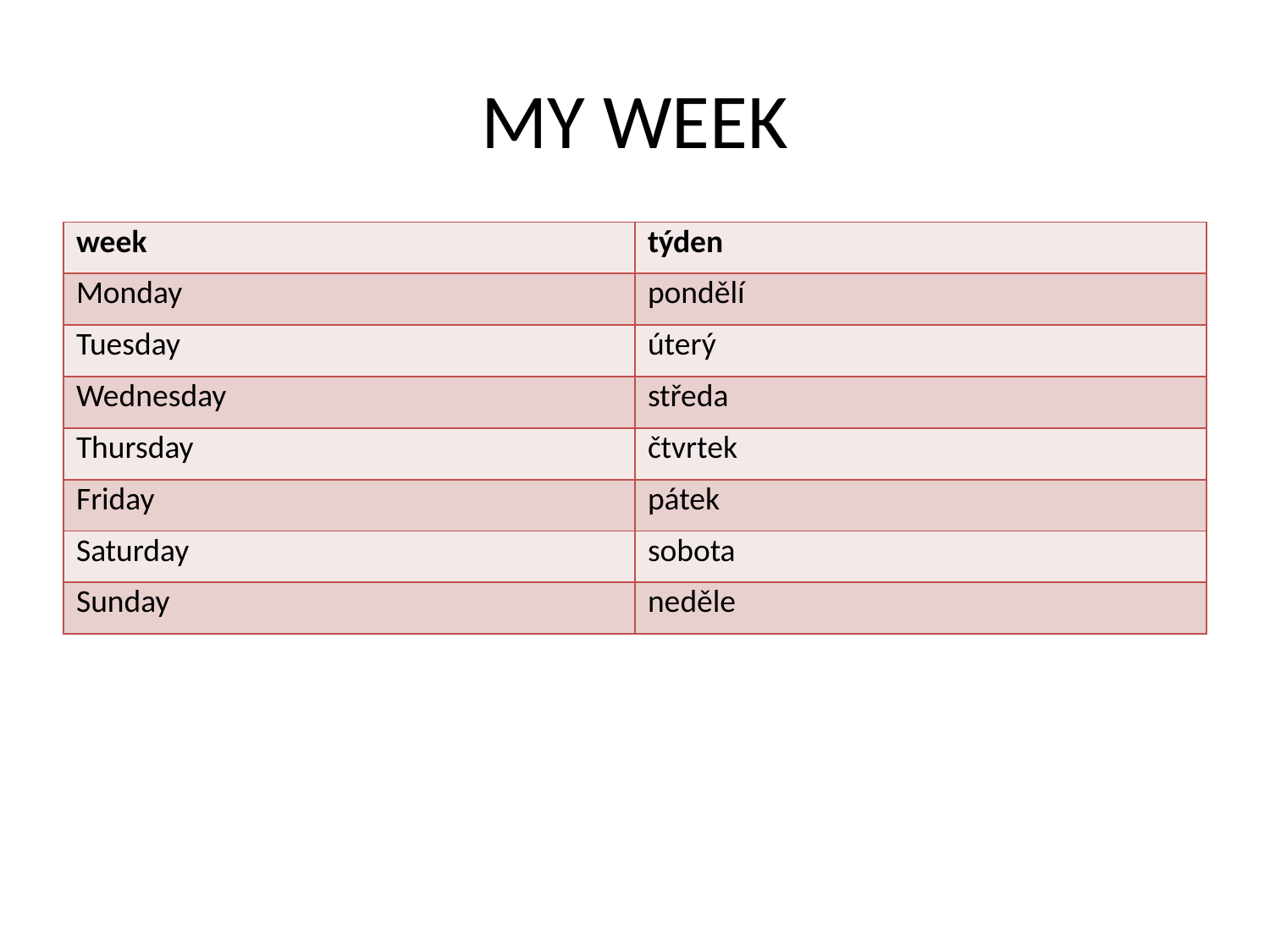

# MY WEEK
| week | týden |
| --- | --- |
| Monday | pondělí |
| Tuesday | úterý |
| Wednesday | středa |
| Thursday | čtvrtek |
| Friday | pátek |
| Saturday | sobota |
| Sunday | neděle |